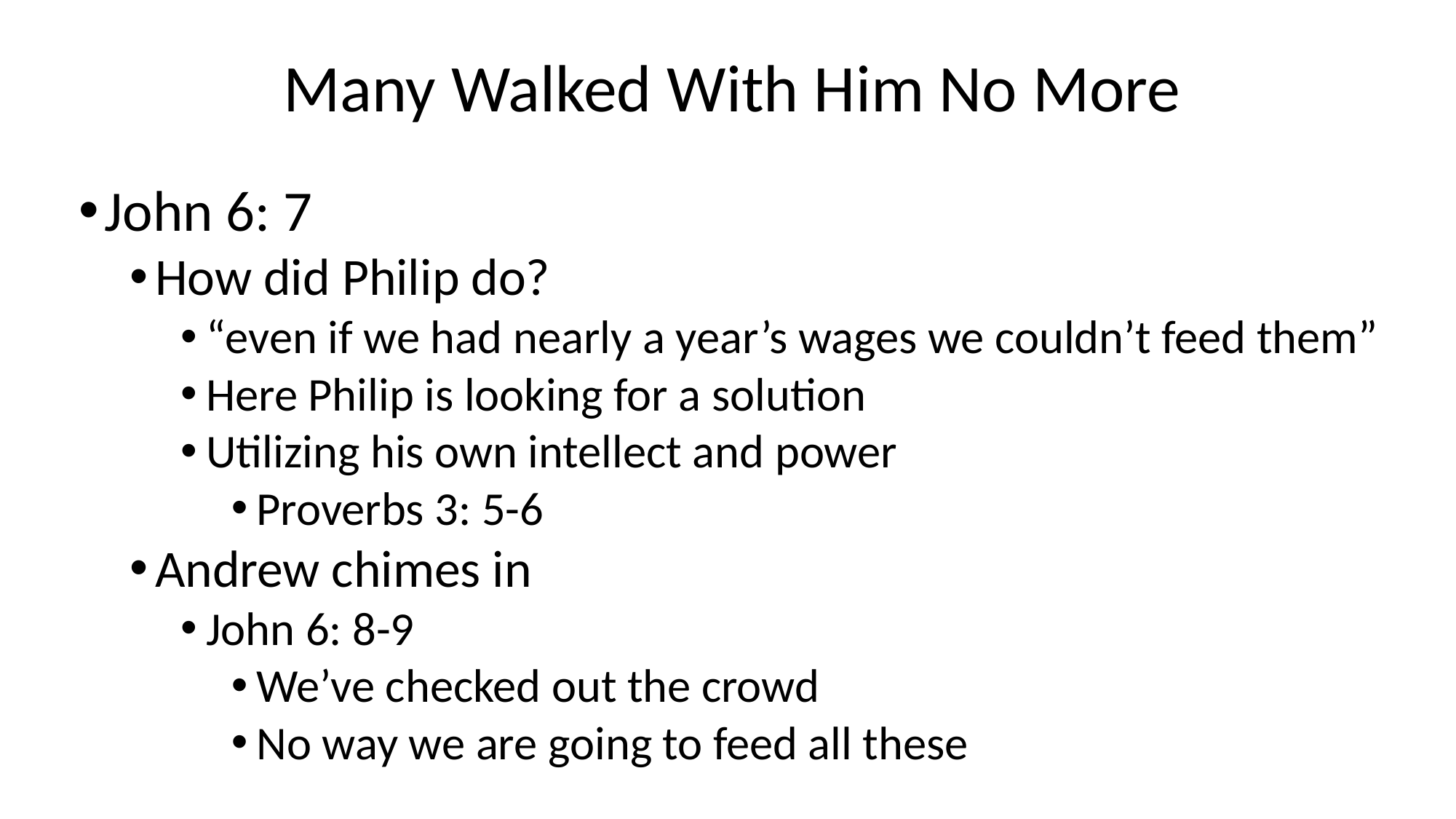

# Many Walked With Him No More
John 6: 7
How did Philip do?
“even if we had nearly a year’s wages we couldn’t feed them”
Here Philip is looking for a solution
Utilizing his own intellect and power
Proverbs 3: 5-6
Andrew chimes in
John 6: 8-9
We’ve checked out the crowd
No way we are going to feed all these